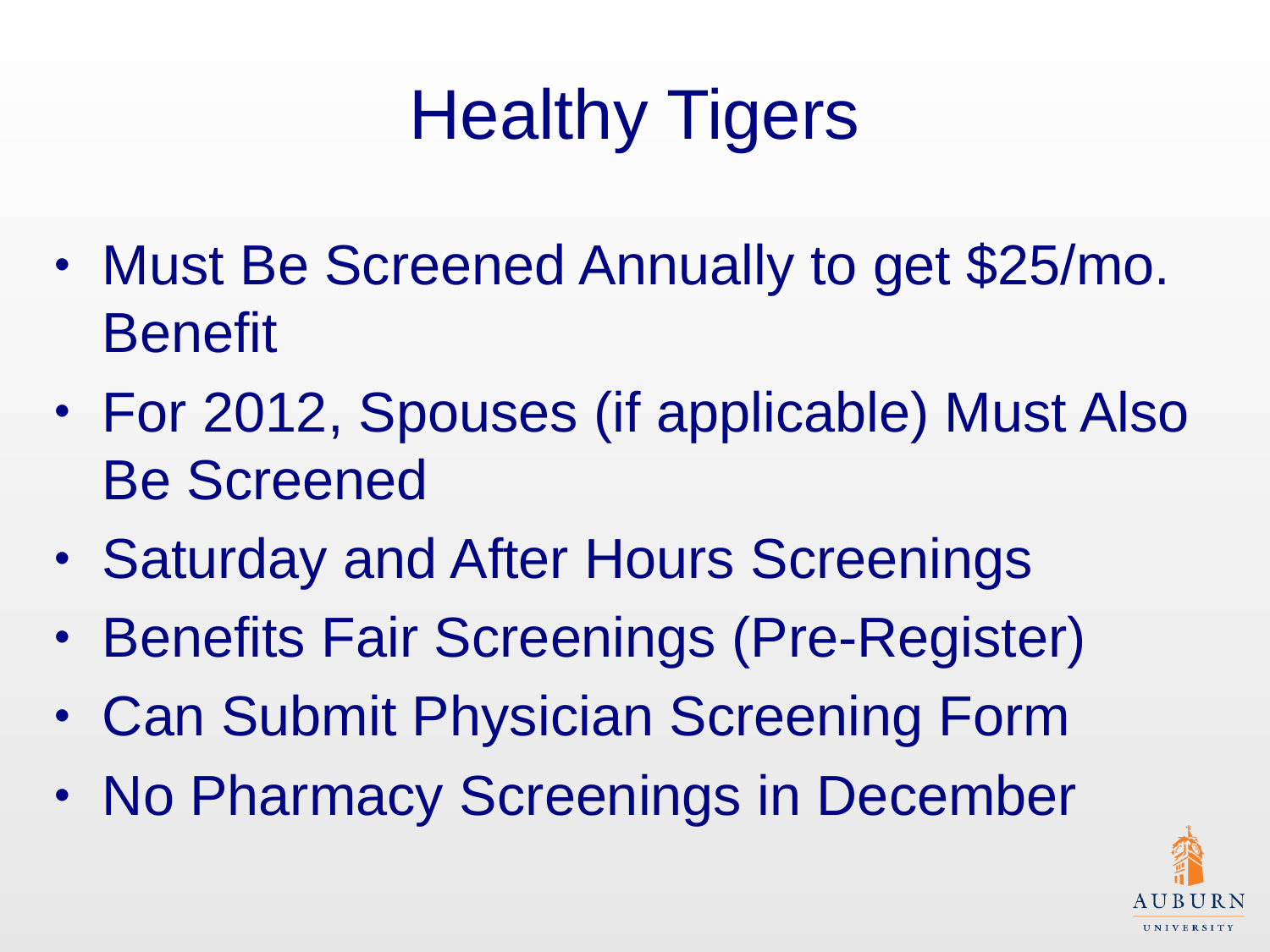

# Healthy Tigers
Must Be Screened Annually to get $25/mo. Benefit
For 2012, Spouses (if applicable) Must Also Be Screened
Saturday and After Hours Screenings
Benefits Fair Screenings (Pre-Register)
Can Submit Physician Screening Form
No Pharmacy Screenings in December